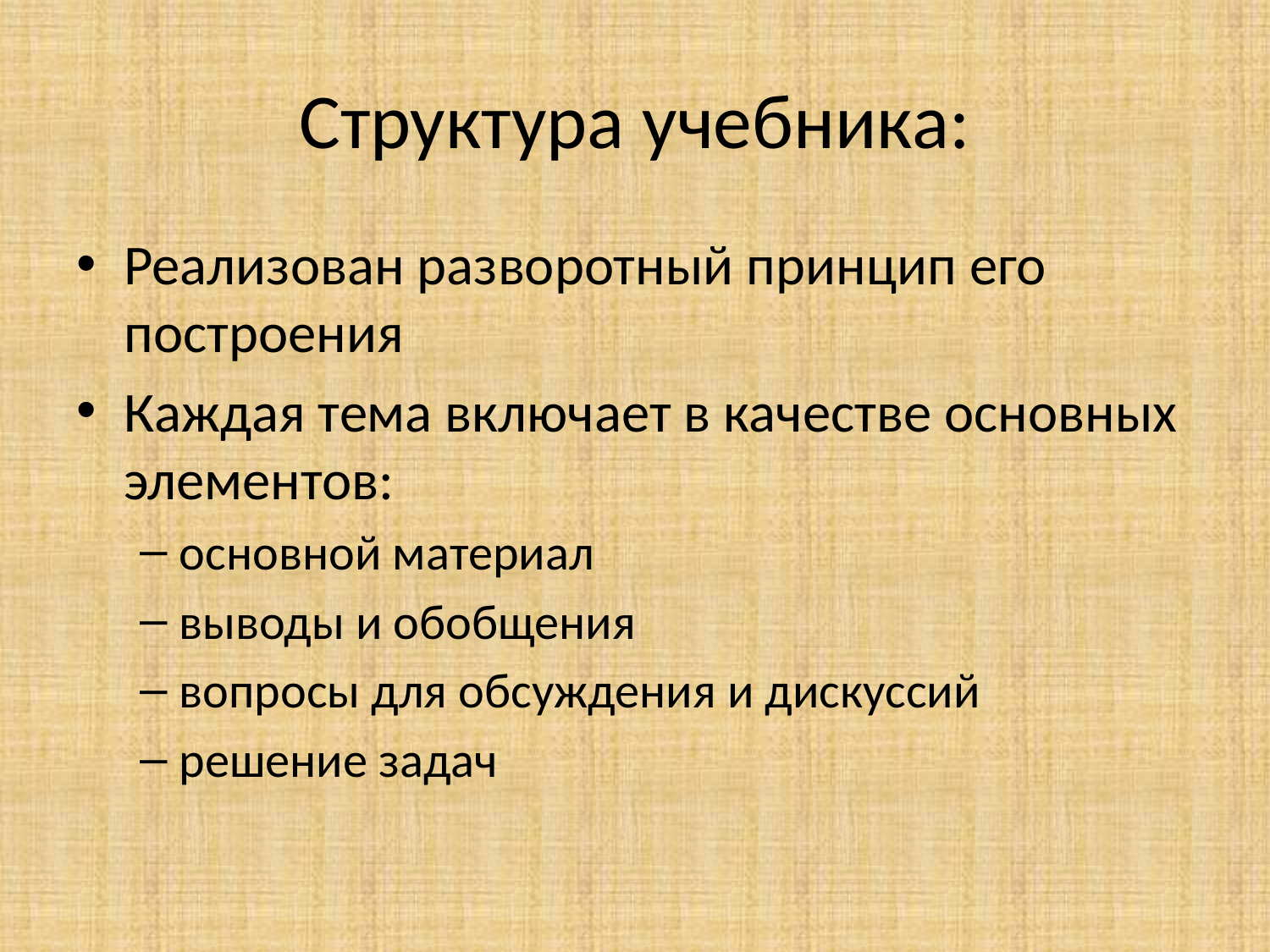

# Структура учебника:
Реализован разворотный принцип его построения
Каждая тема включает в качестве основных элементов:
основной материал
выводы и обобщения
вопросы для обсуждения и дискуссий
решение задач